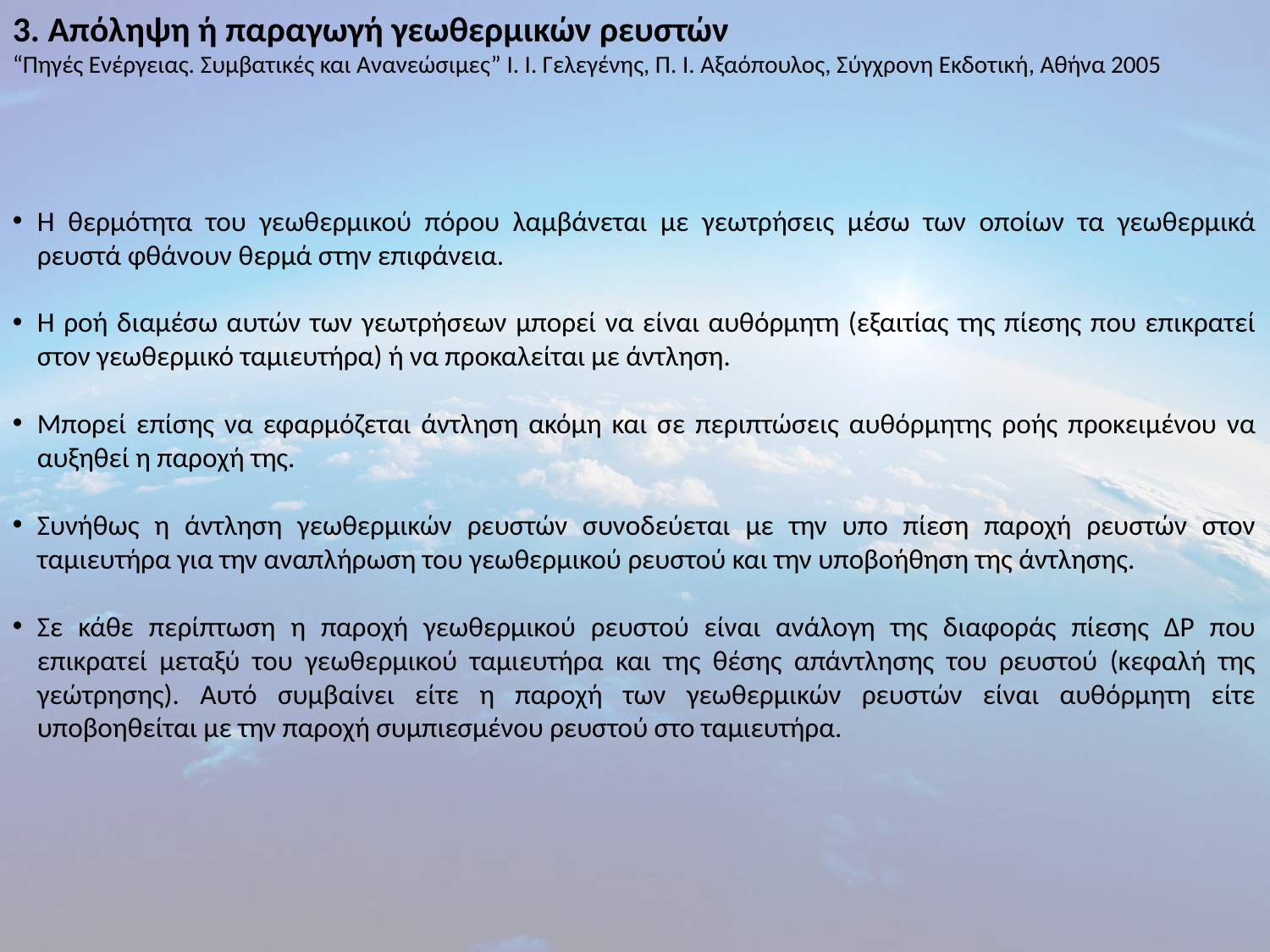

3. Απόληψη ή παραγωγή γεωθερμικών ρευστών
“Πηγές Ενέργειας. Συμβατικές και Ανανεώσιμες” Ι. Ι. Γελεγένης, Π. Ι. Αξαόπουλος, Σύγχρονη Εκδοτική, Αθήνα 2005
Η θερμότητα του γεωθερμικού πόρου λαμβάνεται με γεωτρήσεις μέσω των οποίων τα γεωθερμικά ρευστά φθάνουν θερμά στην επιφάνεια.

Η ροή διαμέσω αυτών των γεωτρήσεων μπορεί να είναι αυθόρμητη (εξαιτίας της πίεσης που επικρατεί στον γεωθερμικό ταμιευτήρα) ή να προκαλείται με άντληση.

Μπορεί επίσης να εφαρμόζεται άντληση ακόμη και σε περιπτώσεις αυθόρμητης ροής προκειμένου να αυξηθεί η παροχή της.

Συνήθως η άντληση γεωθερμικών ρευστών συνοδεύεται με την υπο πίεση παροχή ρευστών στον ταμιευτήρα για την αναπλήρωση του γεωθερμικού ρευστού και την υποβοήθηση της άντλησης.

Σε κάθε περίπτωση η παροχή γεωθερμικού ρευστού είναι ανάλογη της διαφοράς πίεσης ΔΡ που επικρατεί μεταξύ του γεωθερμικού ταμιευτήρα και της θέσης απάντλησης του ρευστού (κεφαλή της γεώτρησης). Αυτό συμβαίνει είτε η παροχή των γεωθερμικών ρευστών είναι αυθόρμητη είτε υποβοηθείται με την παροχή συμπιεσμένου ρευστού στο ταμιευτήρα.